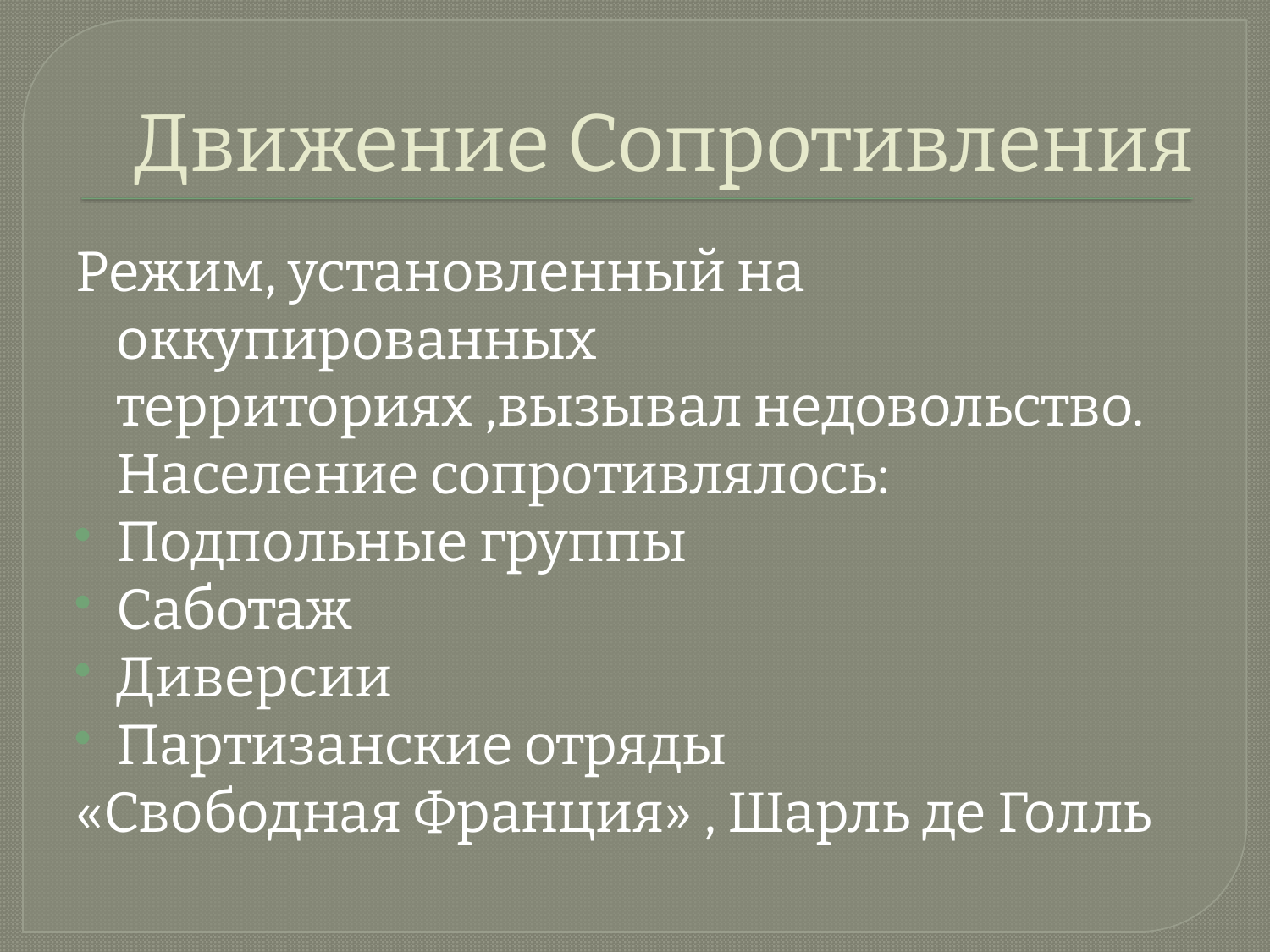

# Движение Сопротивления
Режим, установленный на оккупированных территориях ,вызывал недовольство. Население сопротивлялось:
Подпольные группы
Саботаж
Диверсии
Партизанские отряды
«Свободная Франция» , Шарль де Голль